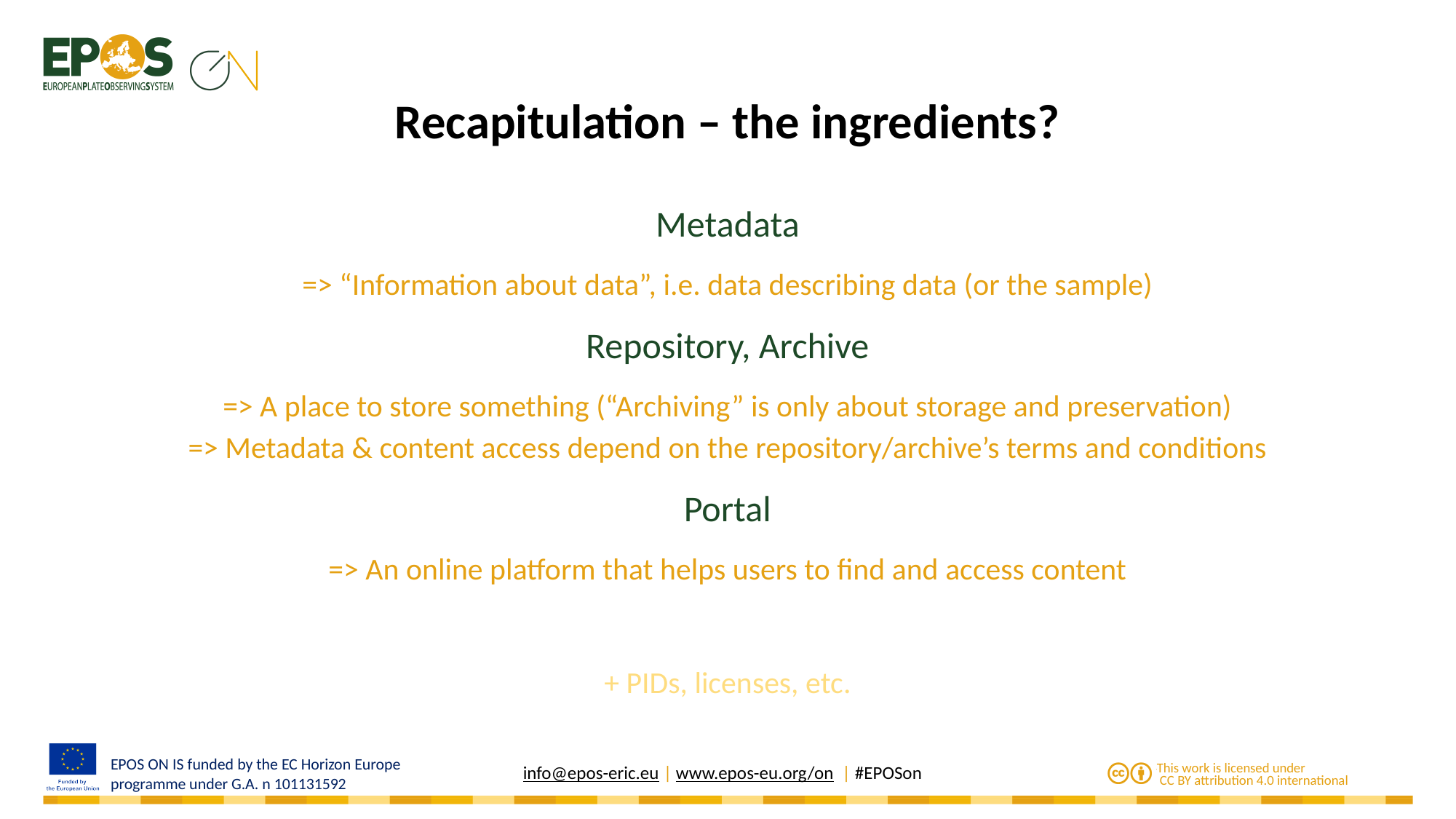

# Recapitulation – the ingredients?
Metadata
=> “Information about data”, i.e. data describing data (or the sample)
Repository, Archive
=> A place to store something (“Archiving” is only about storage and preservation)
=> Metadata & content access depend on the repository/archive’s terms and conditions
Portal
=> An online platform that helps users to find and access content

+ PIDs, licenses, etc.